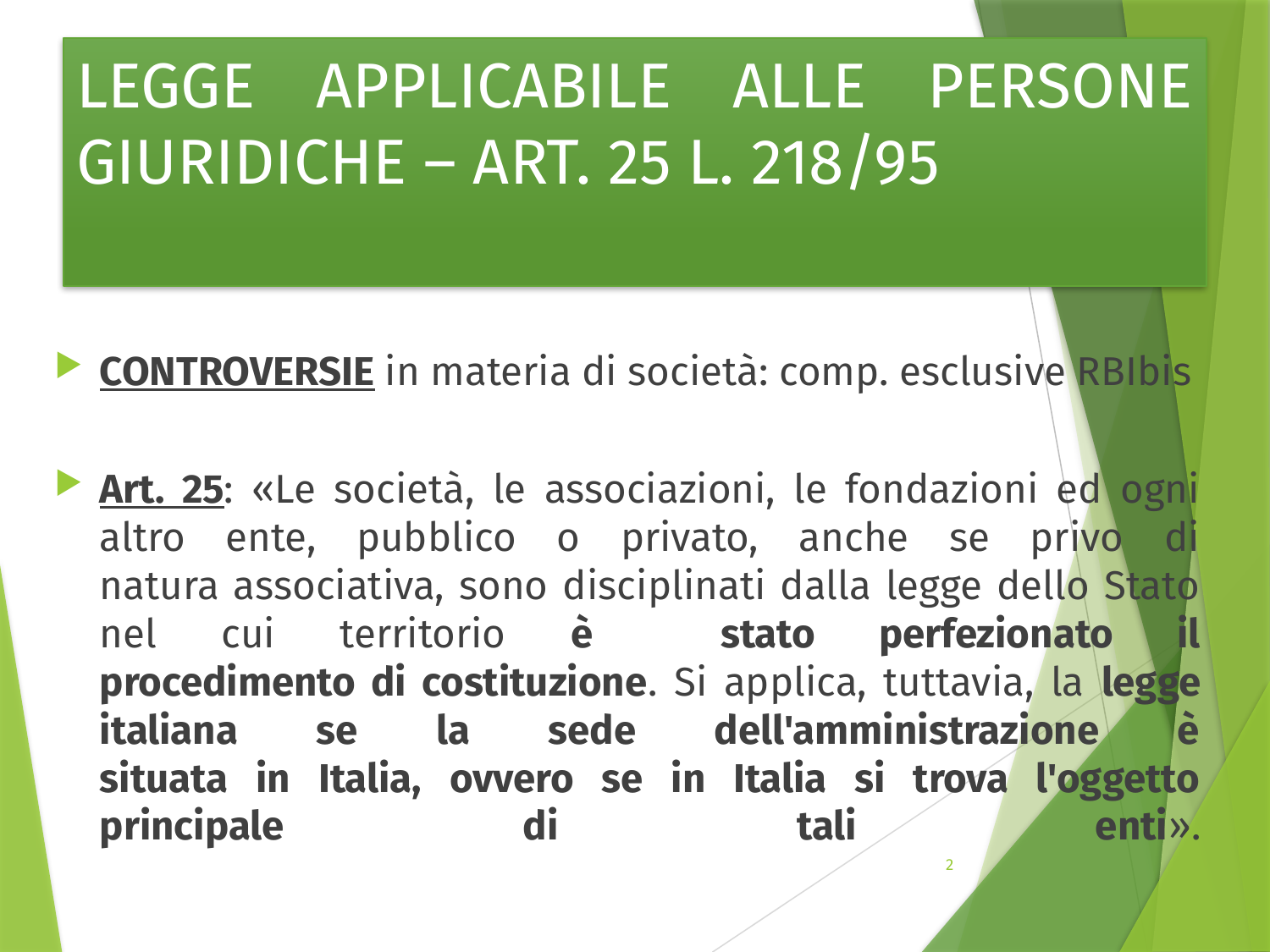

# LEGGE APPLICABILE ALLE PERSONE GIURIDICHE – ART. 25 L. 218/95

CONTROVERSIE in materia di società: comp. esclusive RBIbis

Art. 25: «Le società, le associazioni, le fondazioni ed ogni altro ente, pubblico o privato, anche se privo di
natura associativa, sono disciplinati dalla legge dello Stato nel cui territorio è  stato perfezionato il
procedimento di costituzione. Si applica, tuttavia, la legge italiana se la sede dell'amministrazione è
situata in Italia, ovvero se in Italia si trova l'oggetto principale di tali enti».
2